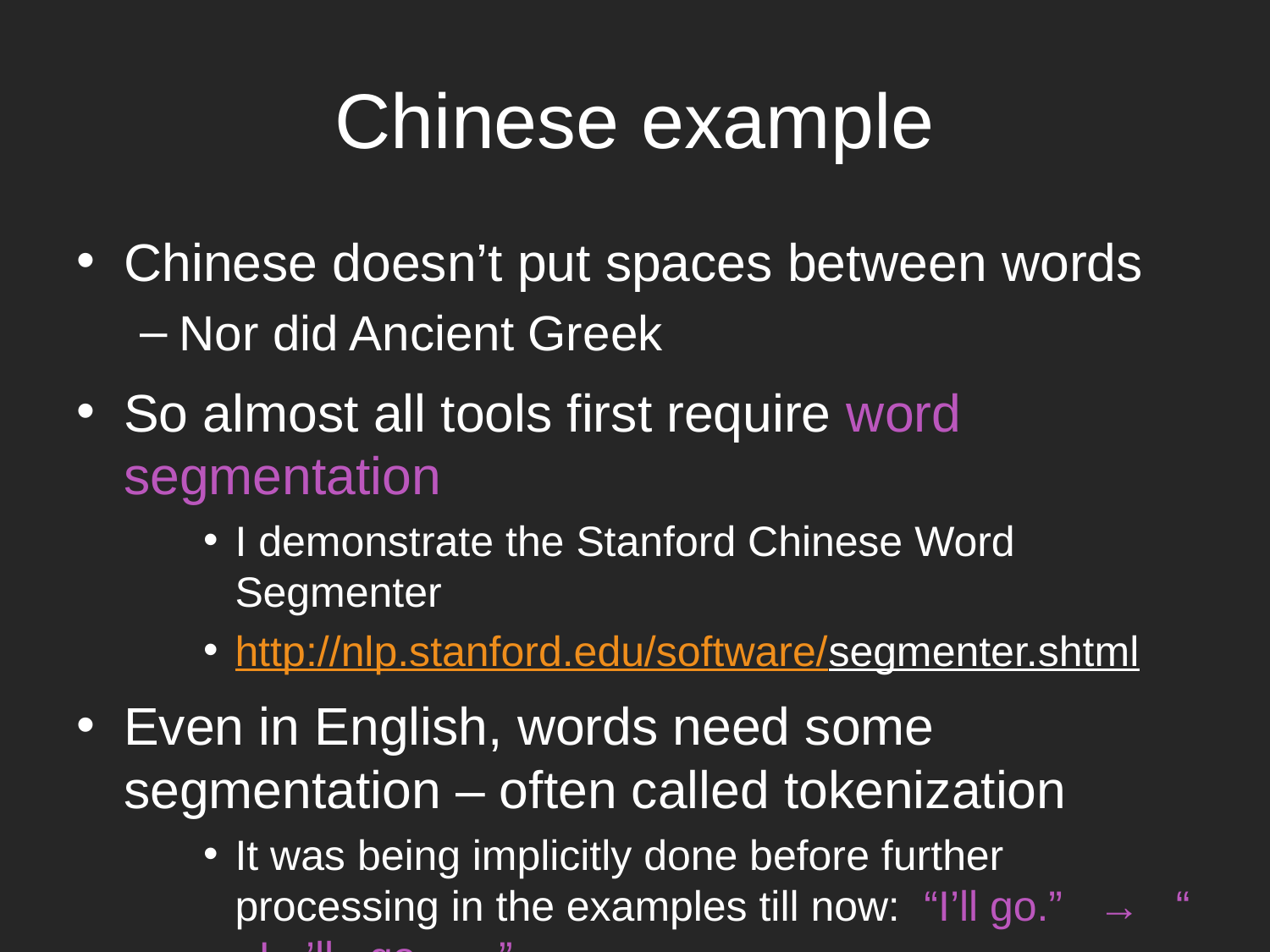

# Chinese example
Chinese doesn’t put spaces between words
Nor did Ancient Greek
So almost all tools first require word segmentation
I demonstrate the Stanford Chinese Word Segmenter
http://nlp.stanford.edu/software/segmenter.shtml
Even in English, words need some segmentation – often called tokenization
It was being implicitly done before further processing in the examples till now:  “I’ll go.”   →   “   I   ’ll   go   .   ”